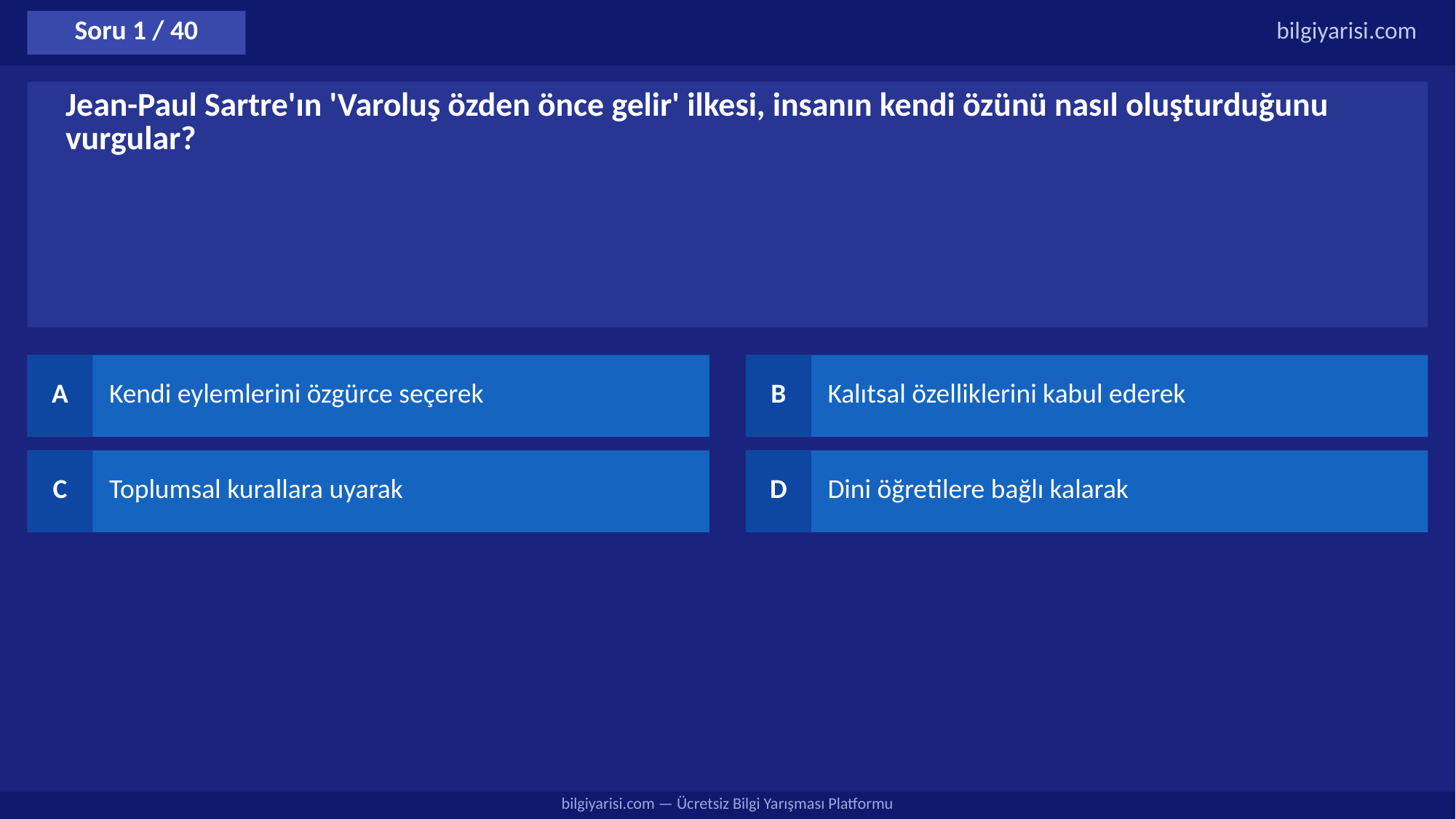

Soru 1 / 40
bilgiyarisi.com

Jean-Paul Sartre'ın 'Varoluş özden önce gelir' ilkesi, insanın kendi özünü nasıl oluşturduğunu vurgular?

A
Kendi eylemlerini özgürce seçerek

B
Kalıtsal özelliklerini kabul ederek

C
Toplumsal kurallara uyarak

D
Dini öğretilere bağlı kalarak
bilgiyarisi.com — Ücretsiz Bilgi Yarışması Platformu